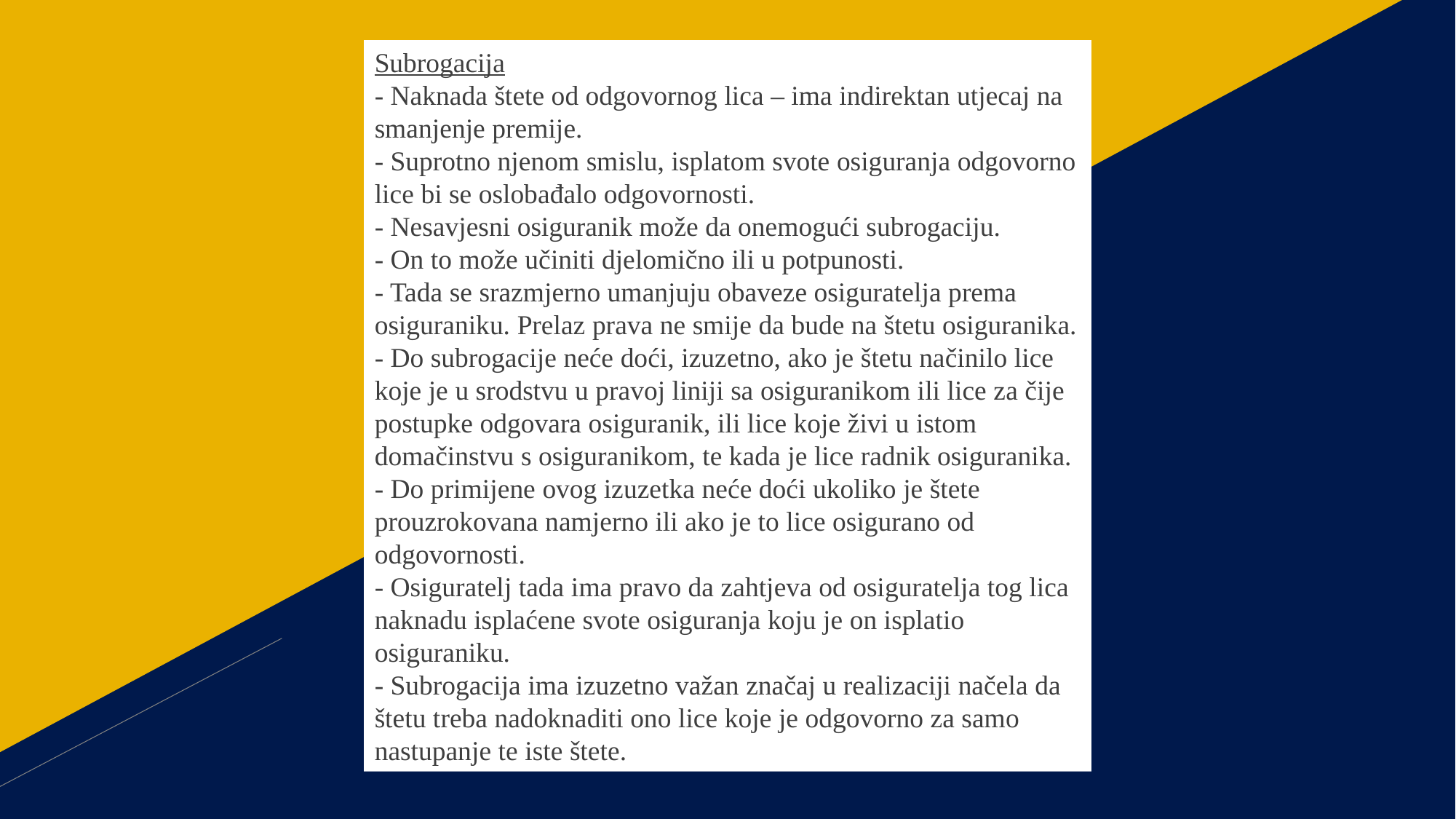

Subrogacija
- Naknada štete od odgovornog lica – ima indirektan utjecaj na smanjenje premije.
- Suprotno njenom smislu, isplatom svote osiguranja odgovorno lice bi se oslobađalo odgovornosti.
- Nesavjesni osiguranik može da onemogući subrogaciju.
- On to može učiniti djelomično ili u potpunosti.
- Tada se srazmjerno umanjuju obaveze osiguratelja prema osiguraniku. Prelaz prava ne smije da bude na štetu osiguranika.
- Do subrogacije neće doći, izuzetno, ako je štetu načinilo lice koje je u srodstvu u pravoj liniji sa osiguranikom ili lice za čije postupke odgovara osiguranik, ili lice koje živi u istom domačinstvu s osiguranikom, te kada je lice radnik osiguranika.
- Do primijene ovog izuzetka neće doći ukoliko je štete prouzrokovana namjerno ili ako je to lice osigurano od odgovornosti.
- Osiguratelj tada ima pravo da zahtjeva od osiguratelja tog lica naknadu isplaćene svote osiguranja koju je on isplatio osiguraniku.
- Subrogacija ima izuzetno važan značaj u realizaciji načela da štetu treba nadoknaditi ono lice koje je odgovorno za samo nastupanje te iste štete.